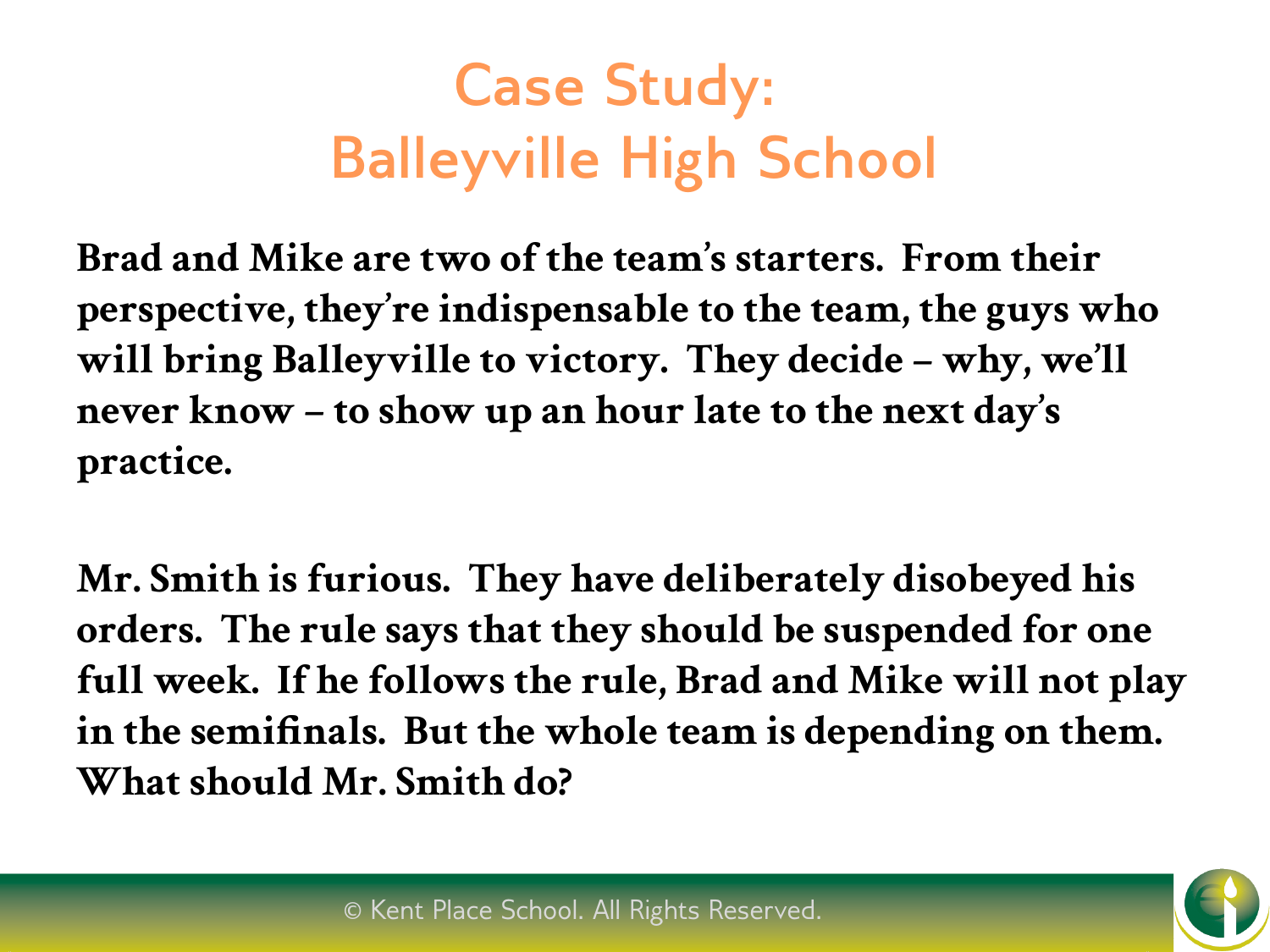

# Case Study: Balleyville High School
Brad and Mike are two of the team’s starters.  From their perspective, they’re indispensable to the team, the guys who will bring Balleyville to victory.  They decide – why, we’ll never know – to show up an hour late to the next day’s practice.

Mr. Smith is furious.  They have deliberately disobeyed his orders.  The rule says that they should be suspended for one full week.  If he follows the rule, Brad and Mike will not play in the semifinals.  But the whole team is depending on them.  What should Mr. Smith do?
© Kent Place School. All Rights Reserved.